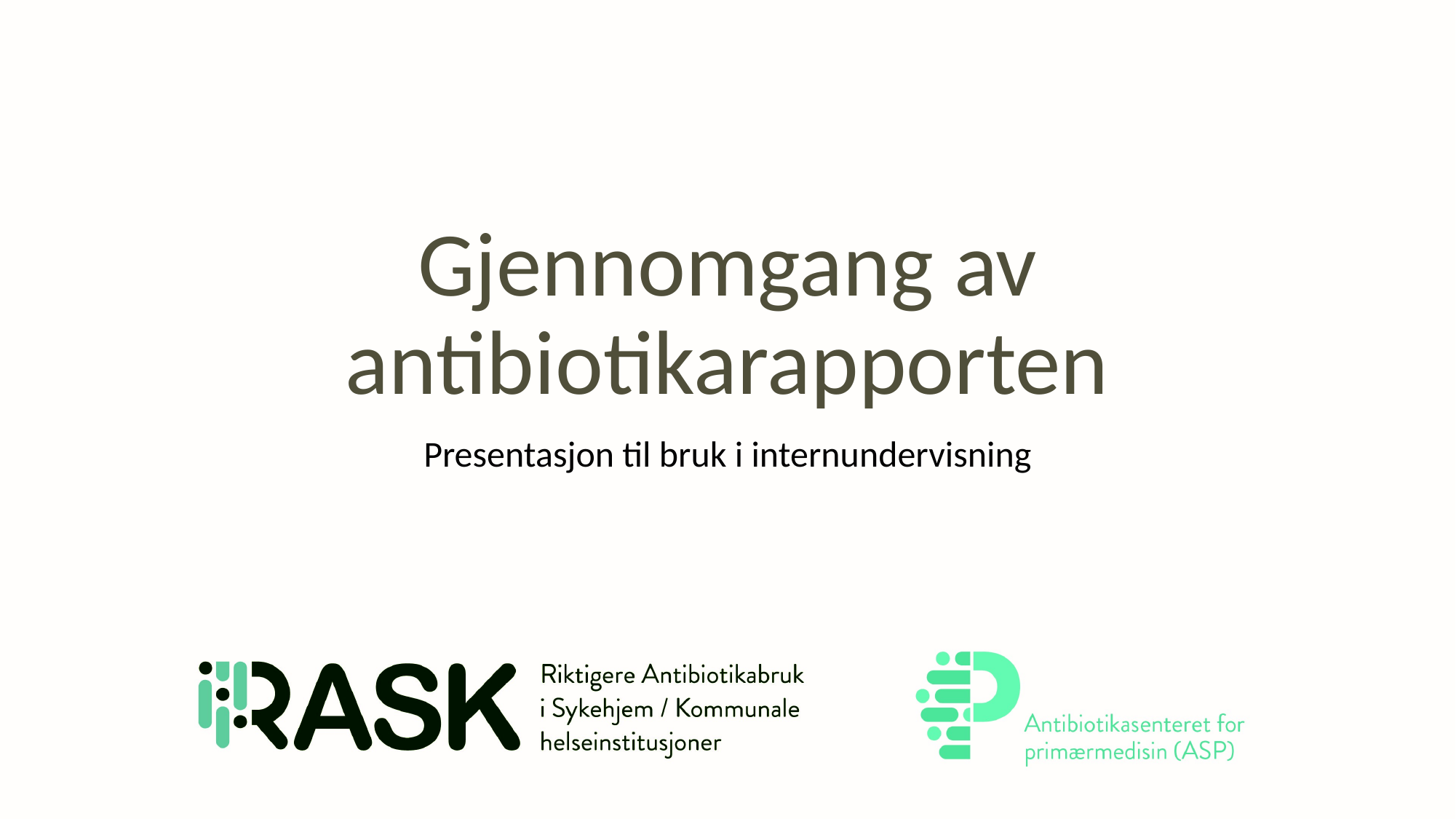

# Gjennomgang av antibiotikarapporten
Presentasjon til bruk i internundervisning